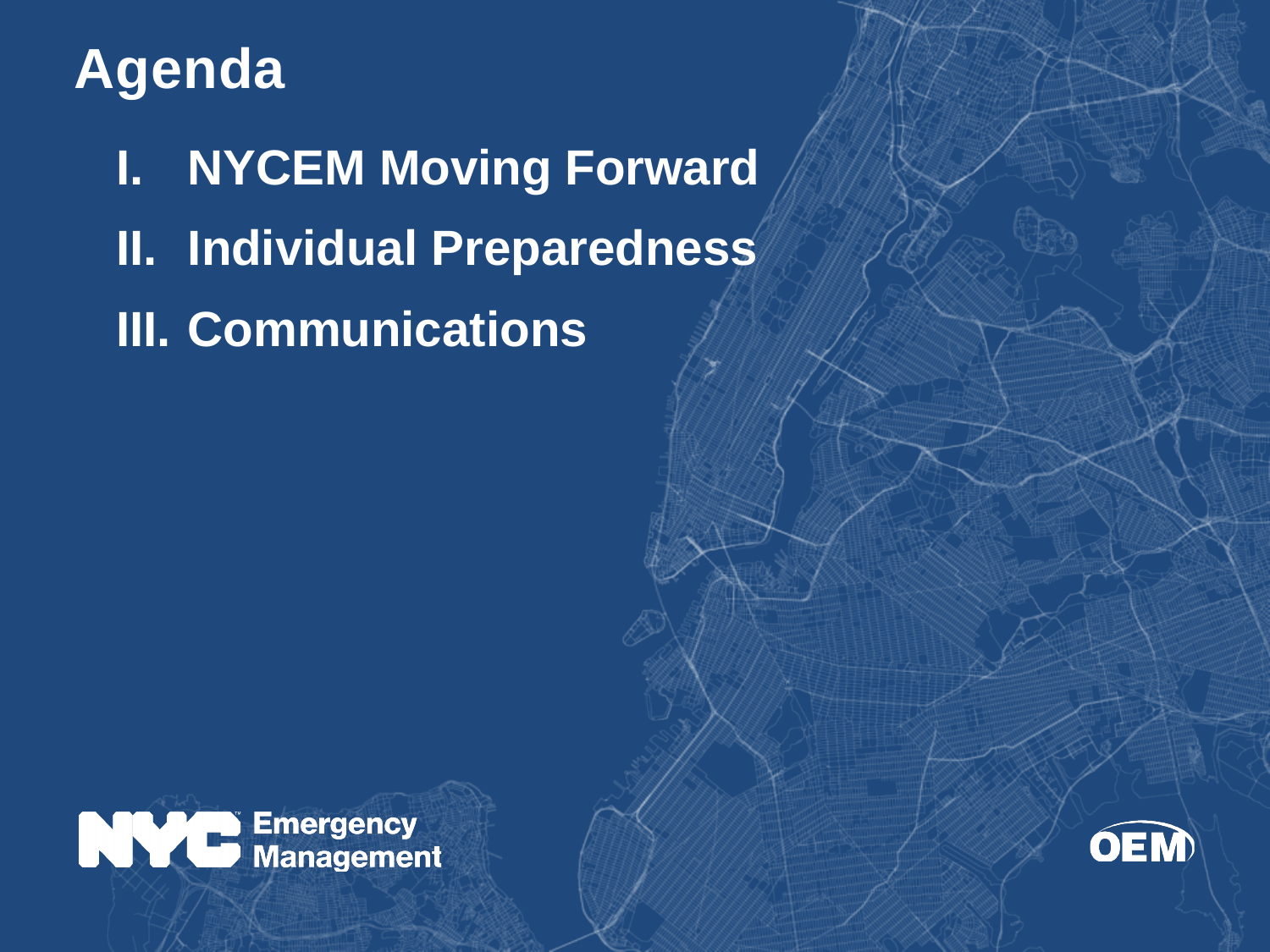

NYCEM Moving Forward
Individual Preparedness
Communications

Agenda